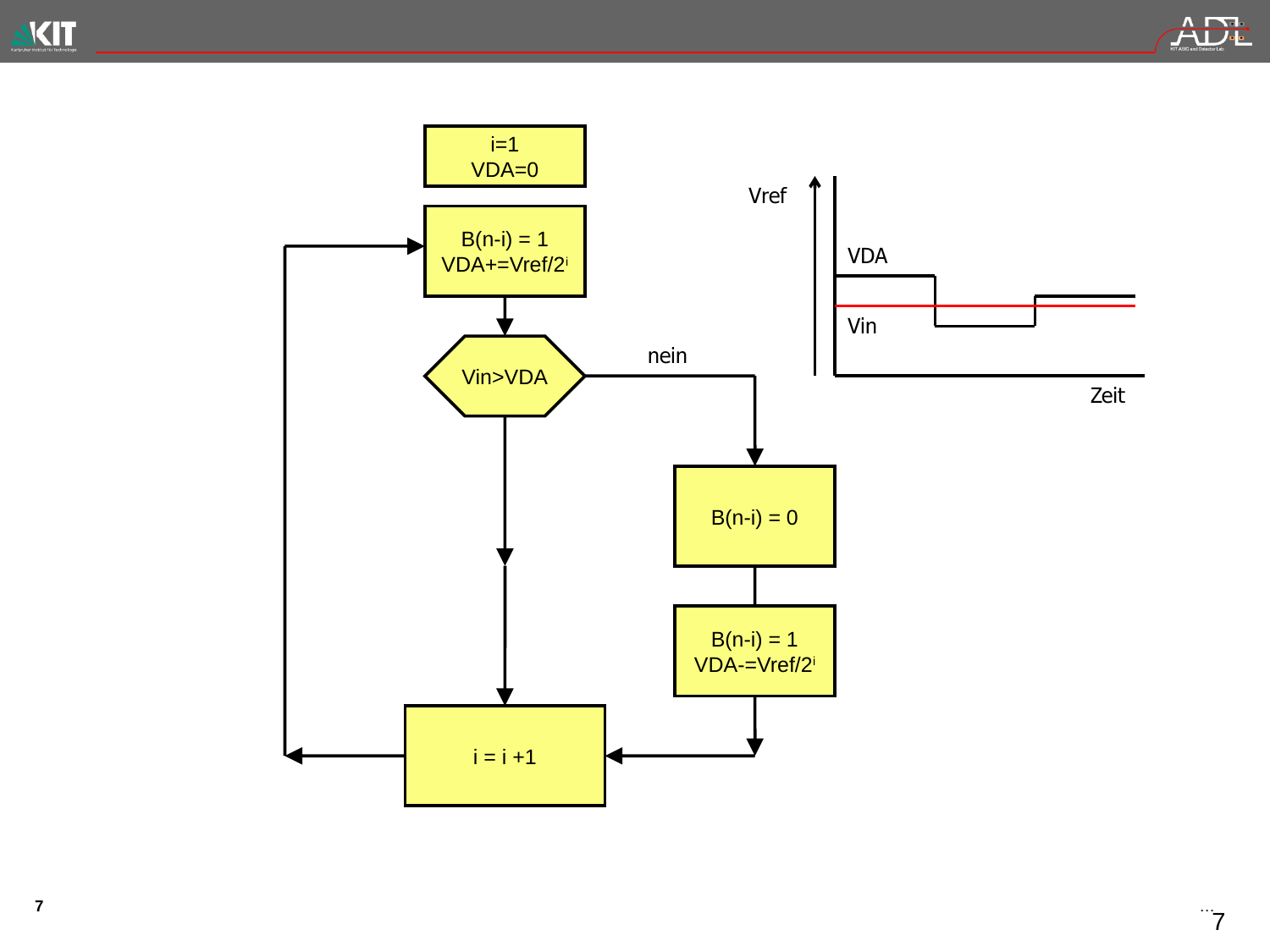

#
i=1
VDA=0
Vref
B(n-i) = 1
VDA+=Vref/2i
VDA

Vin
Vin>VDA
nein

Zeit

B(n-i) = 0

B(n-i) = 1
VDA-=Vref/2i
i = i +1

7